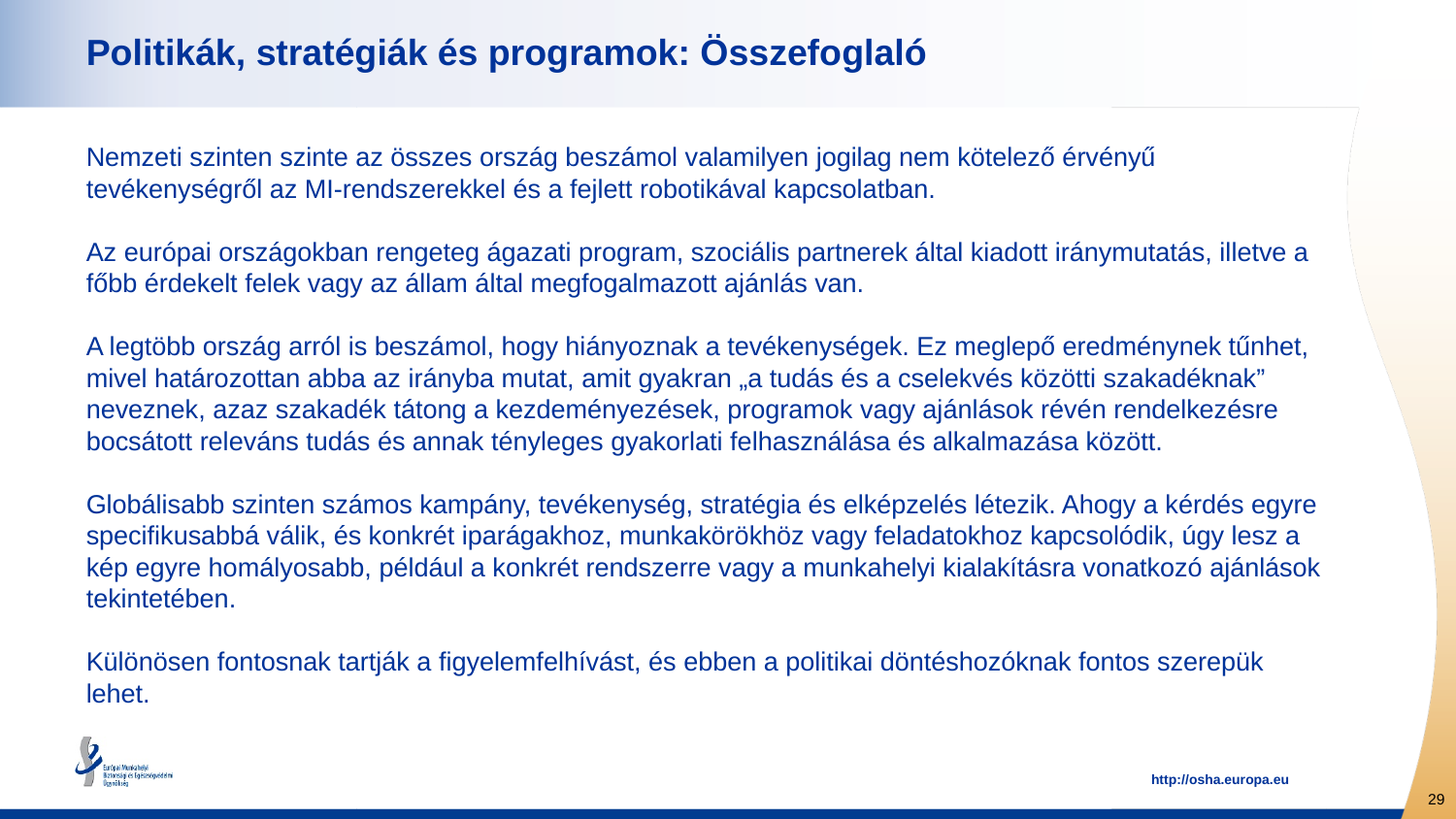

# Politikák, stratégiák és programok: Összefoglaló
Nemzeti szinten szinte az összes ország beszámol valamilyen jogilag nem kötelező érvényű tevékenységről az MI-rendszerekkel és a fejlett robotikával kapcsolatban.

Az európai országokban rengeteg ágazati program, szociális partnerek által kiadott iránymutatás, illetve a főbb érdekelt felek vagy az állam által megfogalmazott ajánlás van.

A legtöbb ország arról is beszámol, hogy hiányoznak a tevékenységek. Ez meglepő eredménynek tűnhet, mivel határozottan abba az irányba mutat, amit gyakran „a tudás és a cselekvés közötti szakadéknak” neveznek, azaz szakadék tátong a kezdeményezések, programok vagy ajánlások révén rendelkezésre bocsátott releváns tudás és annak tényleges gyakorlati felhasználása és alkalmazása között.

Globálisabb szinten számos kampány, tevékenység, stratégia és elképzelés létezik. Ahogy a kérdés egyre specifikusabbá válik, és konkrét iparágakhoz, munkakörökhöz vagy feladatokhoz kapcsolódik, úgy lesz a kép egyre homályosabb, például a konkrét rendszerre vagy a munkahelyi kialakításra vonatkozó ajánlások tekintetében.

Különösen fontosnak tartják a figyelemfelhívást, és ebben a politikai döntéshozóknak fontos szerepük lehet.